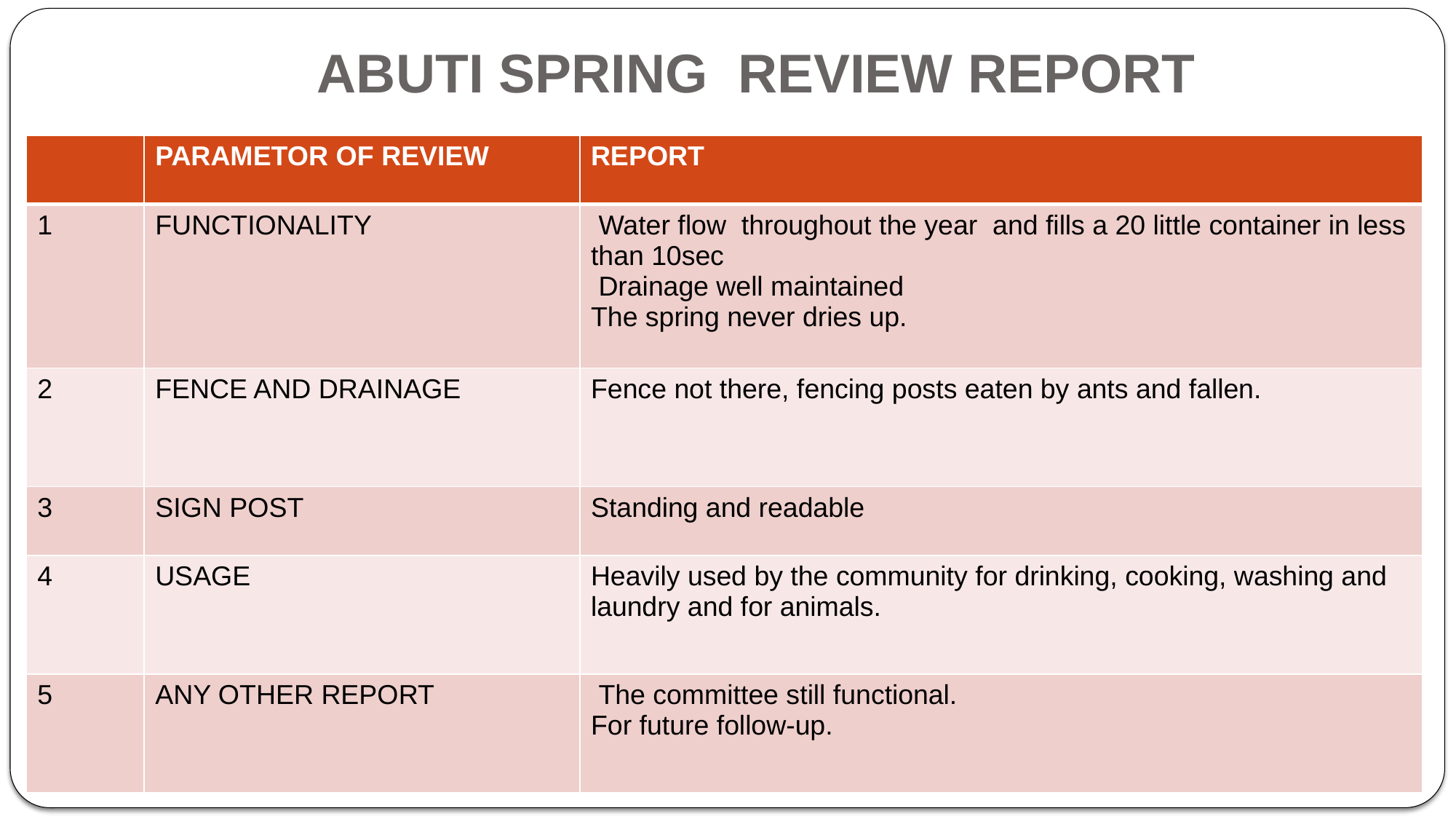

# ABUTI SPRING  REVIEW REPORT
|  | PARAMETOR OF REVIEW | REPORT |
| --- | --- | --- |
| 1 | FUNCTIONALITY | Water flow throughout the year and fills a 20 little container in less than 10sec Drainage well maintained The spring never dries up. |
| 2 | FENCE AND DRAINAGE | Fence not there, fencing posts eaten by ants and fallen. |
| 3 | SIGN POST | Standing and readable |
| 4 | USAGE | Heavily used by the community for drinking, cooking, washing and laundry and for animals. |
| 5 | ANY OTHER REPORT | The committee still functional. For future follow-up. |